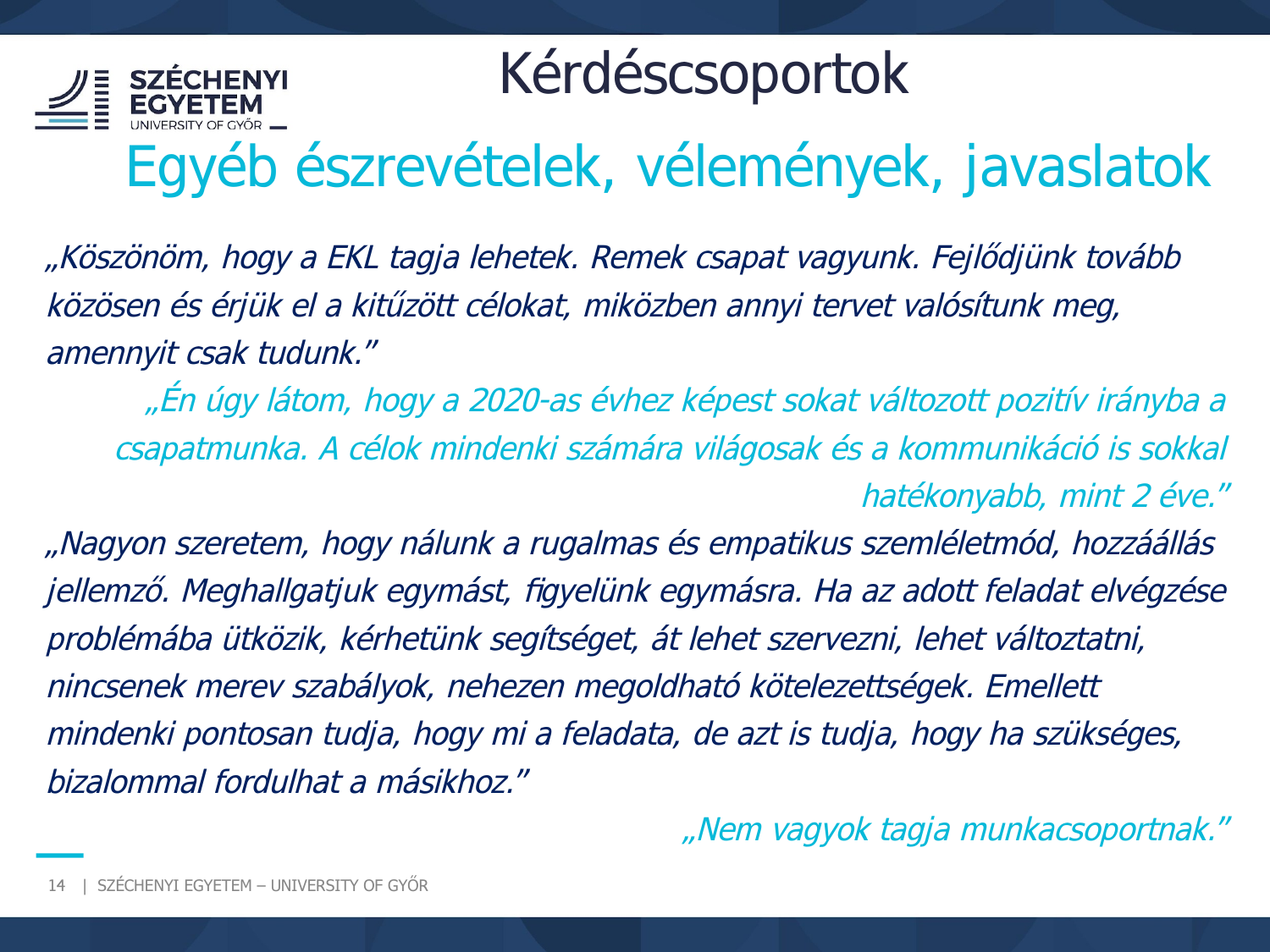

Kérdéscsoportok
Egyéb észrevételek, vélemények, javaslatok
„Köszönöm, hogy a EKL tagja lehetek. Remek csapat vagyunk. Fejlődjünk tovább közösen és érjük el a kitűzött célokat, miközben annyi tervet valósítunk meg, amennyit csak tudunk.”
„Én úgy látom, hogy a 2020-as évhez képest sokat változott pozitív irányba a csapatmunka. A célok mindenki számára világosak és a kommunikáció is sokkal hatékonyabb, mint 2 éve.”
„Nagyon szeretem, hogy nálunk a rugalmas és empatikus szemléletmód, hozzáállás jellemző. Meghallgatjuk egymást, figyelünk egymásra. Ha az adott feladat elvégzése problémába ütközik, kérhetünk segítséget, át lehet szervezni, lehet változtatni, nincsenek merev szabályok, nehezen megoldható kötelezettségek. Emellett mindenki pontosan tudja, hogy mi a feladata, de azt is tudja, hogy ha szükséges, bizalommal fordulhat a másikhoz.”
„Nem vagyok tagja munkacsoportnak.”